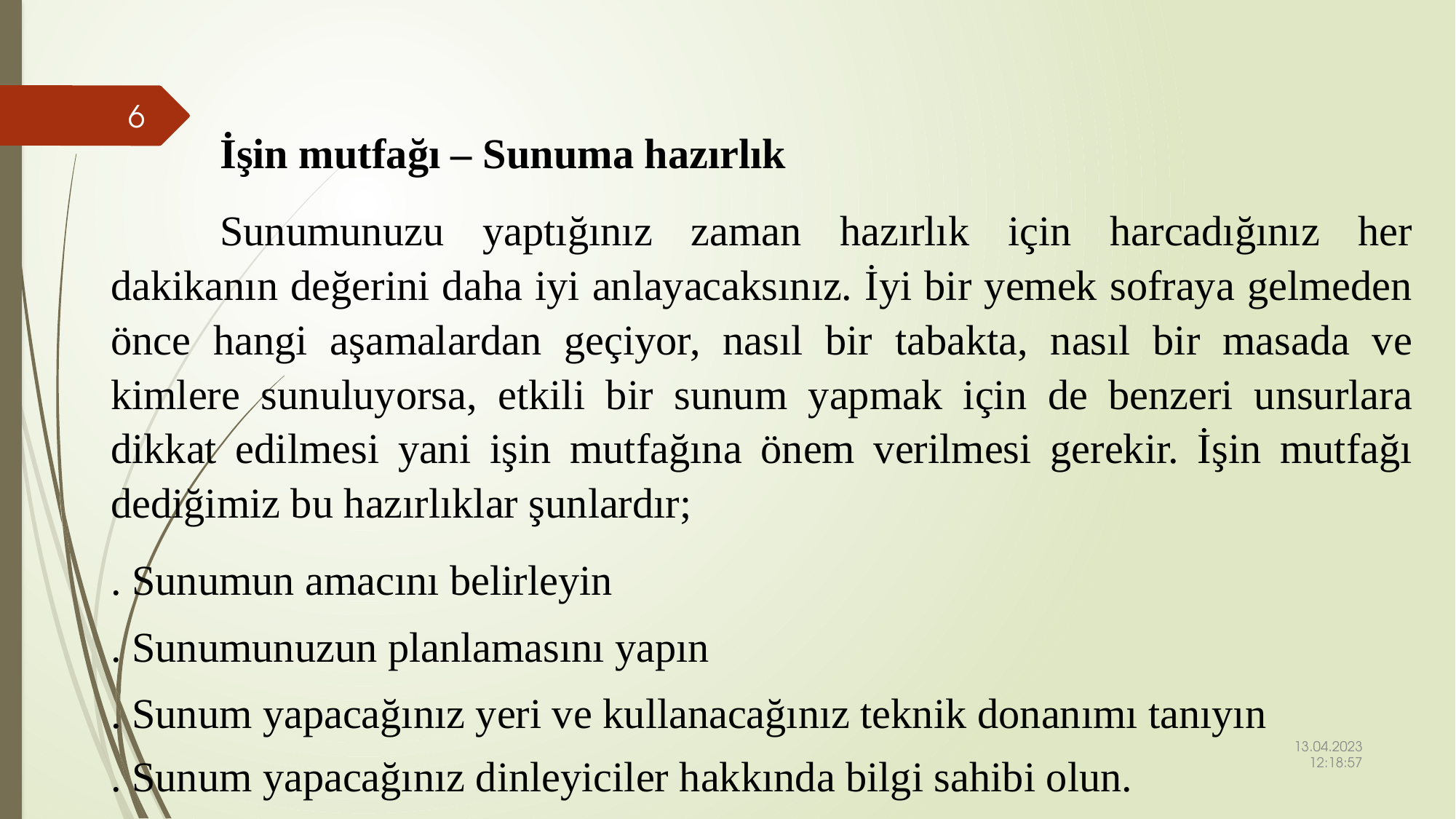

6
  	İşin mutfağı – Sunuma hazırlık
	Sunumunuzu yaptığınız zaman hazırlık için harcadığınız her dakikanın değerini daha iyi anlayacaksınız. İyi bir yemek sofraya gelmeden önce hangi aşamalardan geçiyor, nasıl bir tabakta, nasıl bir masada ve kimlere sunuluyorsa, etkili bir sunum yapmak için de benzeri unsurlara dikkat edilmesi yani işin mutfağına önem verilmesi gerekir. İşin mutfağı dediğimiz bu hazırlıklar şunlardır;
. Sunumun amacını belirleyin
. Sunumunuzun planlamasını yapın
. Sunum yapacağınız yeri ve kullanacağınız teknik donanımı tanıyın
. Sunum yapacağınız dinleyiciler hakkında bilgi sahibi olun.
13.04.2023 12:18:57